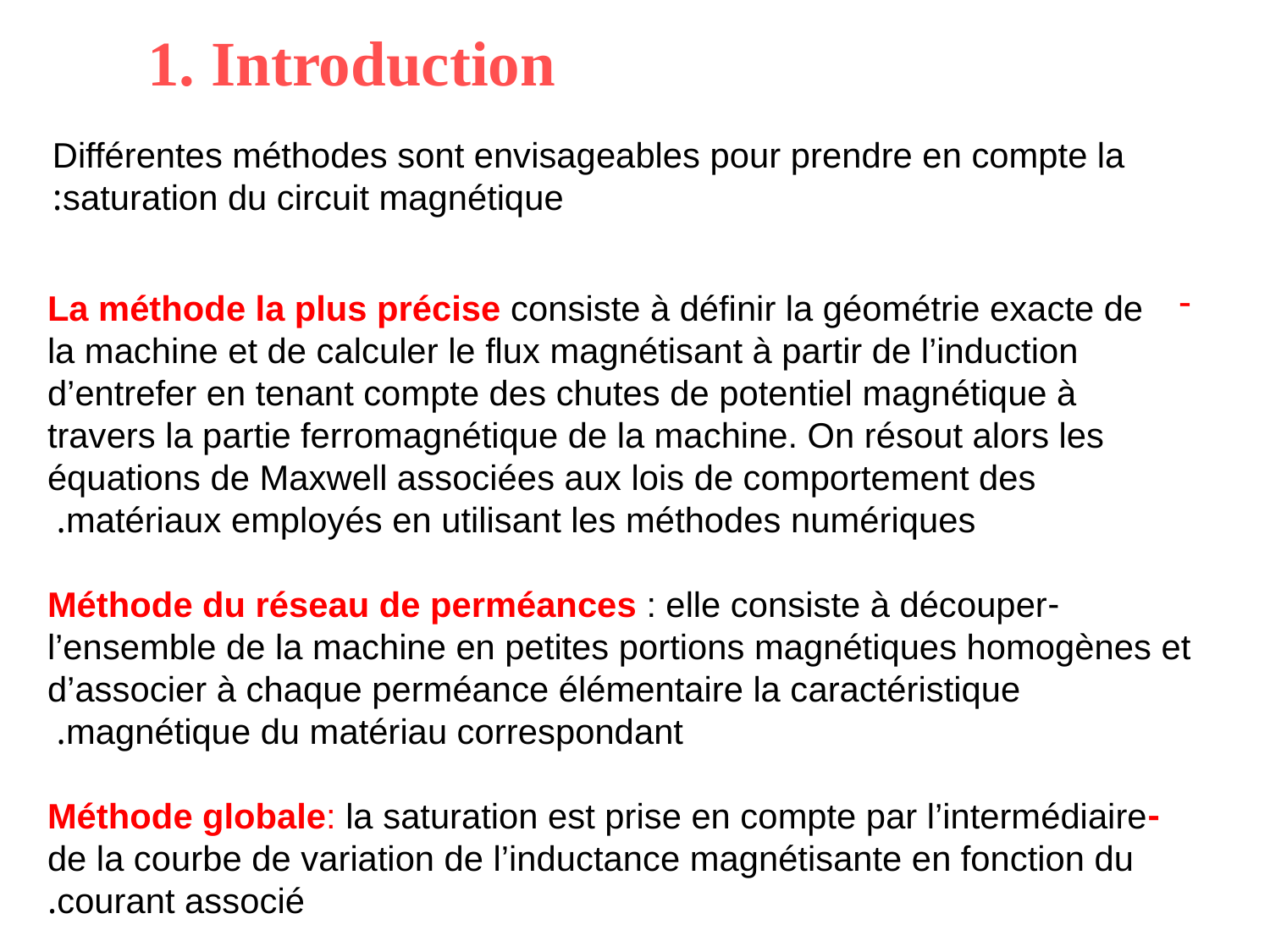

1. Introduction
Différentes méthodes sont envisageables pour prendre en compte la saturation du circuit magnétique:
La méthode la plus précise consiste à définir la géométrie exacte de la machine et de calculer le flux magnétisant à partir de l’induction d’entrefer en tenant compte des chutes de potentiel magnétique à travers la partie ferromagnétique de la machine. On résout alors les équations de Maxwell associées aux lois de comportement des matériaux employés en utilisant les méthodes numériques.

-Méthode du réseau de perméances : elle consiste à découper l’ensemble de la machine en petites portions magnétiques homogènes et d’associer à chaque perméance élémentaire la caractéristique magnétique du matériau correspondant.

-Méthode globale: la saturation est prise en compte par l’intermédiaire de la courbe de variation de l’inductance magnétisante en fonction du courant associé.